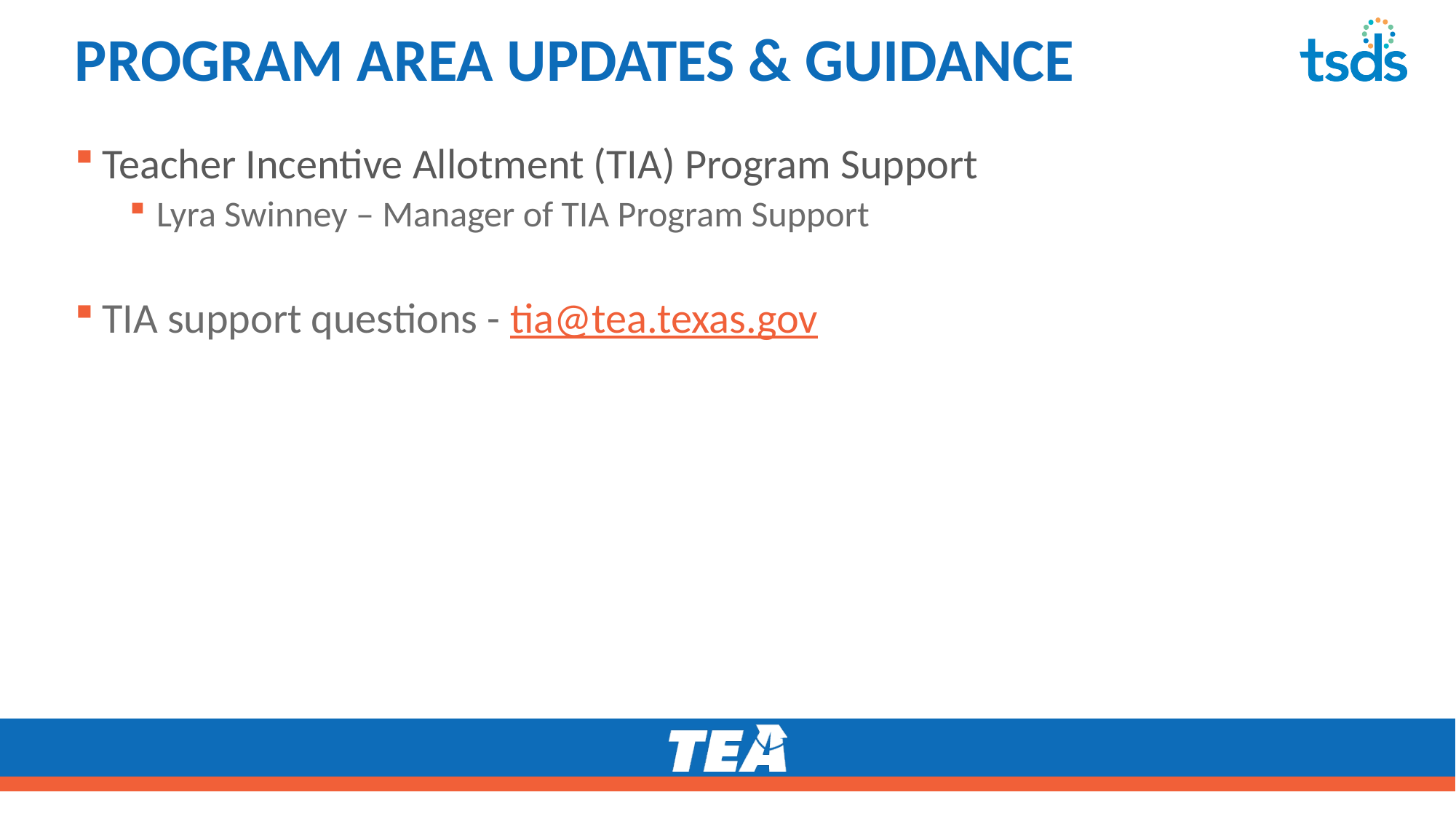

# PROGRAM AREA UPDATES & GUIDANCE
Teacher Incentive Allotment (TIA) Program Support
Lyra Swinney – Manager of TIA Program Support

TIA support questions - tia@tea.texas.gov